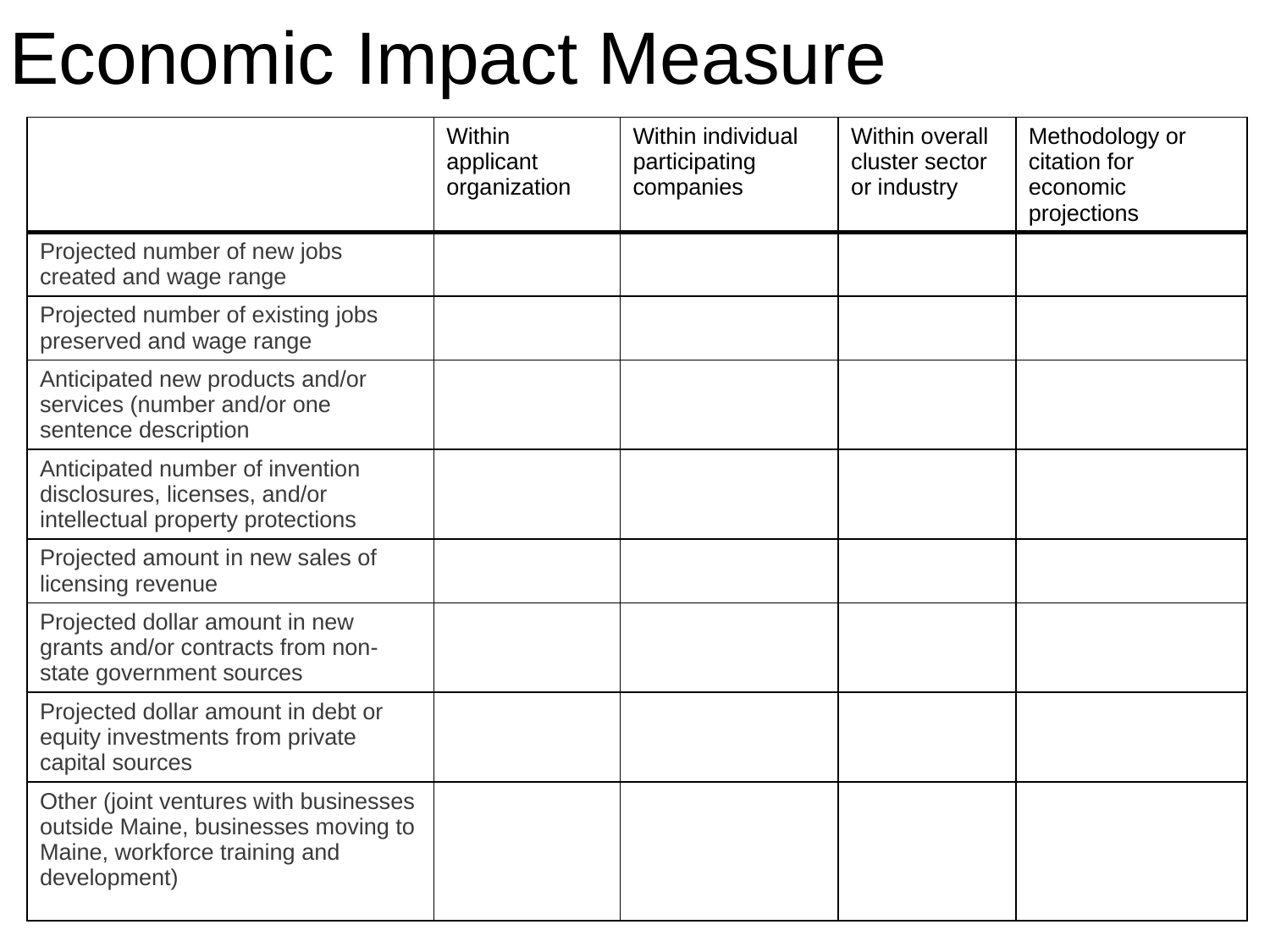

# Economic Impact Measure
|  | Within applicant organization | Within individual participating companies | Within overall cluster sector or industry | Methodology or citation for economic projections |
| --- | --- | --- | --- | --- |
| Projected number of new jobs created and wage range |  |  |  |  |
| Projected number of existing jobs preserved and wage range |  |  |  |  |
| Anticipated new products and/or services (number and/or one sentence description |  |  |  |  |
| Anticipated number of invention disclosures, licenses, and/or intellectual property protections |  |  |  |  |
| Projected amount in new sales of licensing revenue |  |  |  |  |
| Projected dollar amount in new grants and/or contracts from non-state government sources |  |  |  |  |
| Projected dollar amount in debt or equity investments from private capital sources |  |  |  |  |
| Other (joint ventures with businesses outside Maine, businesses moving to Maine, workforce training and development) |  |  |  |  |